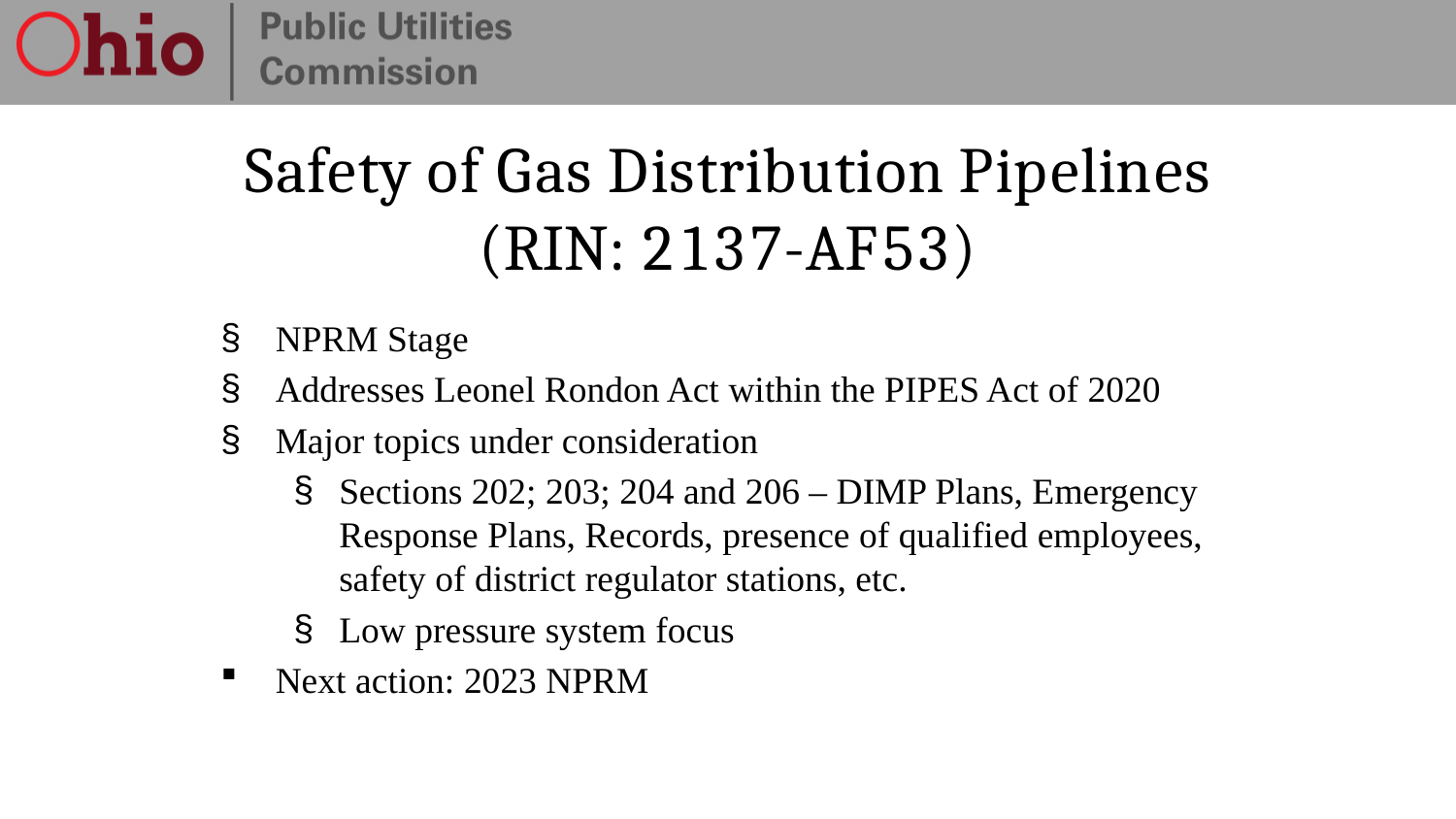

# Safety of Gas Distribution Pipelines (RIN: 2137-AF53)
NPRM Stage
Addresses Leonel Rondon Act within the PIPES Act of 2020
Major topics under consideration
Sections 202; 203; 204 and 206 – DIMP Plans, Emergency Response Plans, Records, presence of qualified employees, safety of district regulator stations, etc.
Low pressure system focus
Next action: 2023 NPRM